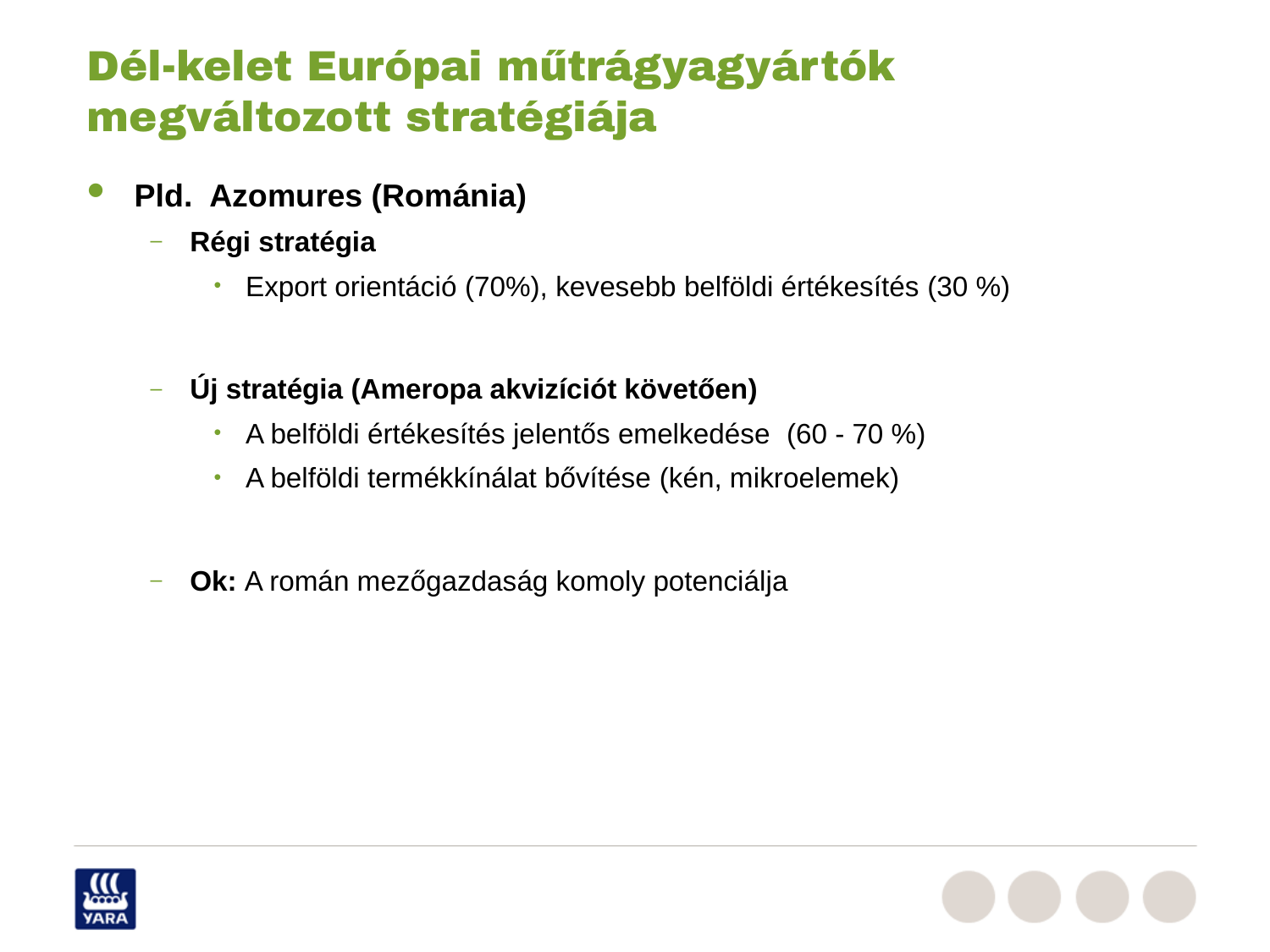

Dél-kelet Európai műtrágyagyártók megváltozott stratégiája
Pld.  Azomures (Románia)
Régi stratégia
Export orientáció (70%), kevesebb belföldi értékesítés (30 %)

Új stratégia (Ameropa akvizíciót követően)
A belföldi értékesítés jelentős emelkedése  (60 - 70 %)
A belföldi termékkínálat bővítése (kén, mikroelemek)

Ok: A román mezőgazdaság komoly potenciálja